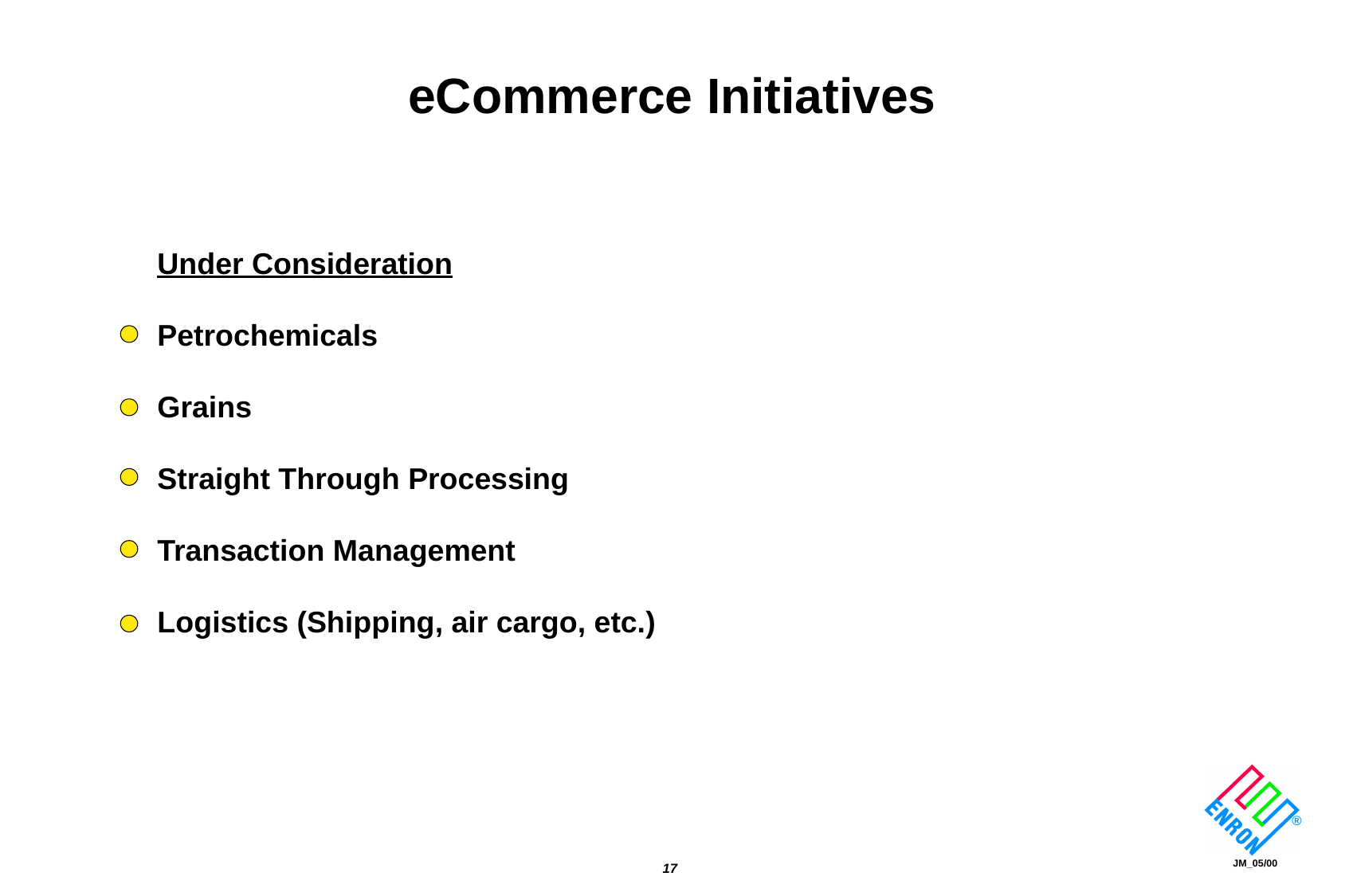

# eCommerce Initiatives
Under Consideration

Petrochemicals

Grains

Straight Through Processing

Transaction Management

Logistics (Shipping, air cargo, etc.)